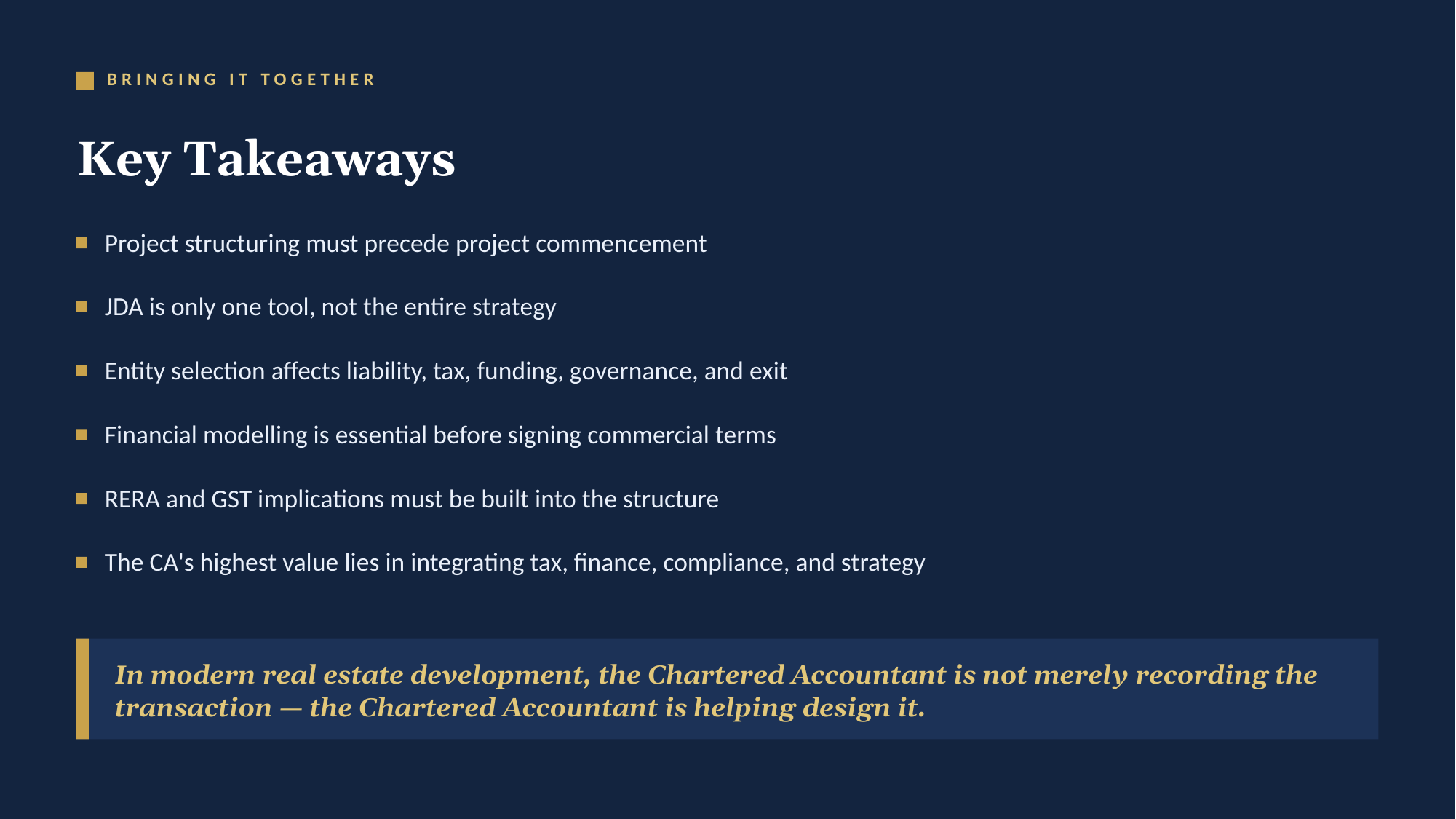

BRINGING IT TOGETHER

Key Takeaways
Project structuring must precede project commencement

JDA is only one tool, not the entire strategy

Entity selection affects liability, tax, funding, governance, and exit

Financial modelling is essential before signing commercial terms

RERA and GST implications must be built into the structure

The CA's highest value lies in integrating tax, finance, compliance, and strategy

In modern real estate development, the Chartered Accountant is not merely recording the transaction — the Chartered Accountant is helping design it.